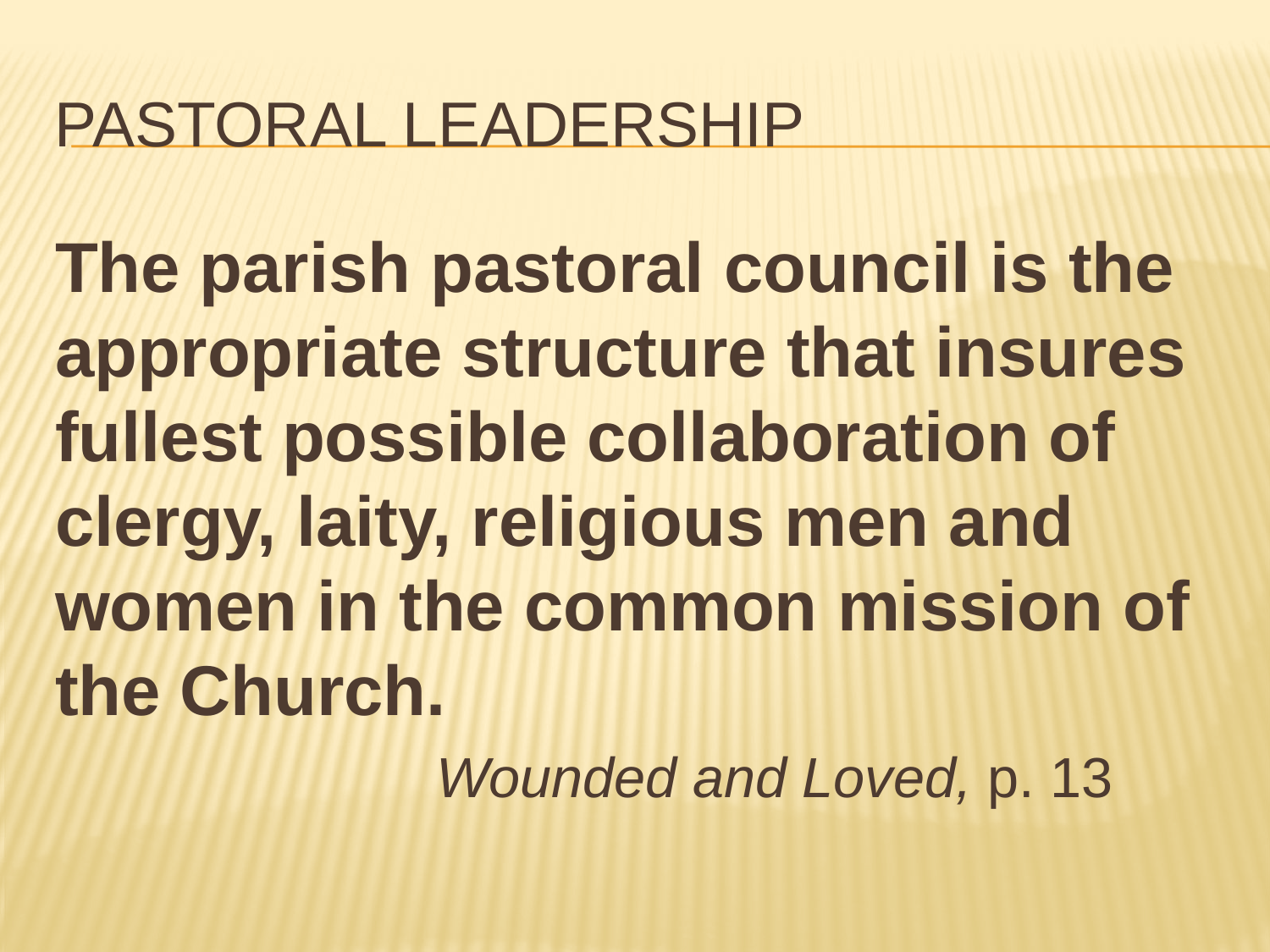

# PASTORAL LEADERSHIP
The parish pastoral council is the appropriate structure that insures fullest possible collaboration of clergy, laity, religious men and women in the common mission of the Church.
			Wounded and Loved, p. 13